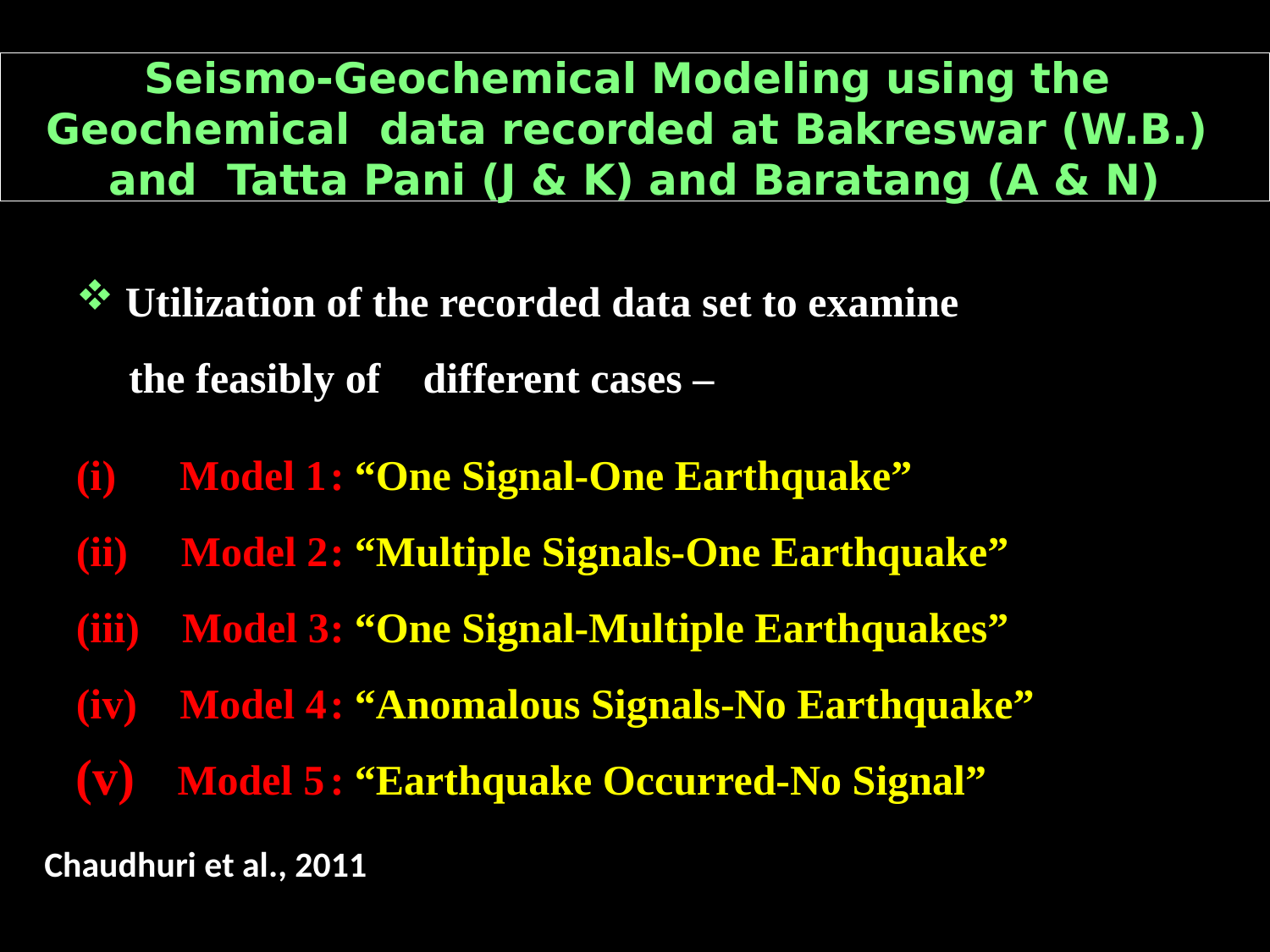

Seismo-Geochemical Modeling using the
Geochemical  data recorded at Bakreswar (W.B.)
and  Tatta Pani (J & K) and Baratang (A & N)
 Utilization of the recorded data set to examine
     the feasibly of    different cases –
(i)      Model 1	: “One Signal-One Earthquake”
(ii)     Model 2	: “Multiple Signals-One Earthquake”
(iii)    Model 3	: “One Signal-Multiple Earthquakes”
(iv)    Model 4	: “Anomalous Signals-No Earthquake”
    Model 5	: “Earthquake Occurred-No Signal”

Chaudhuri et al., 2011
26